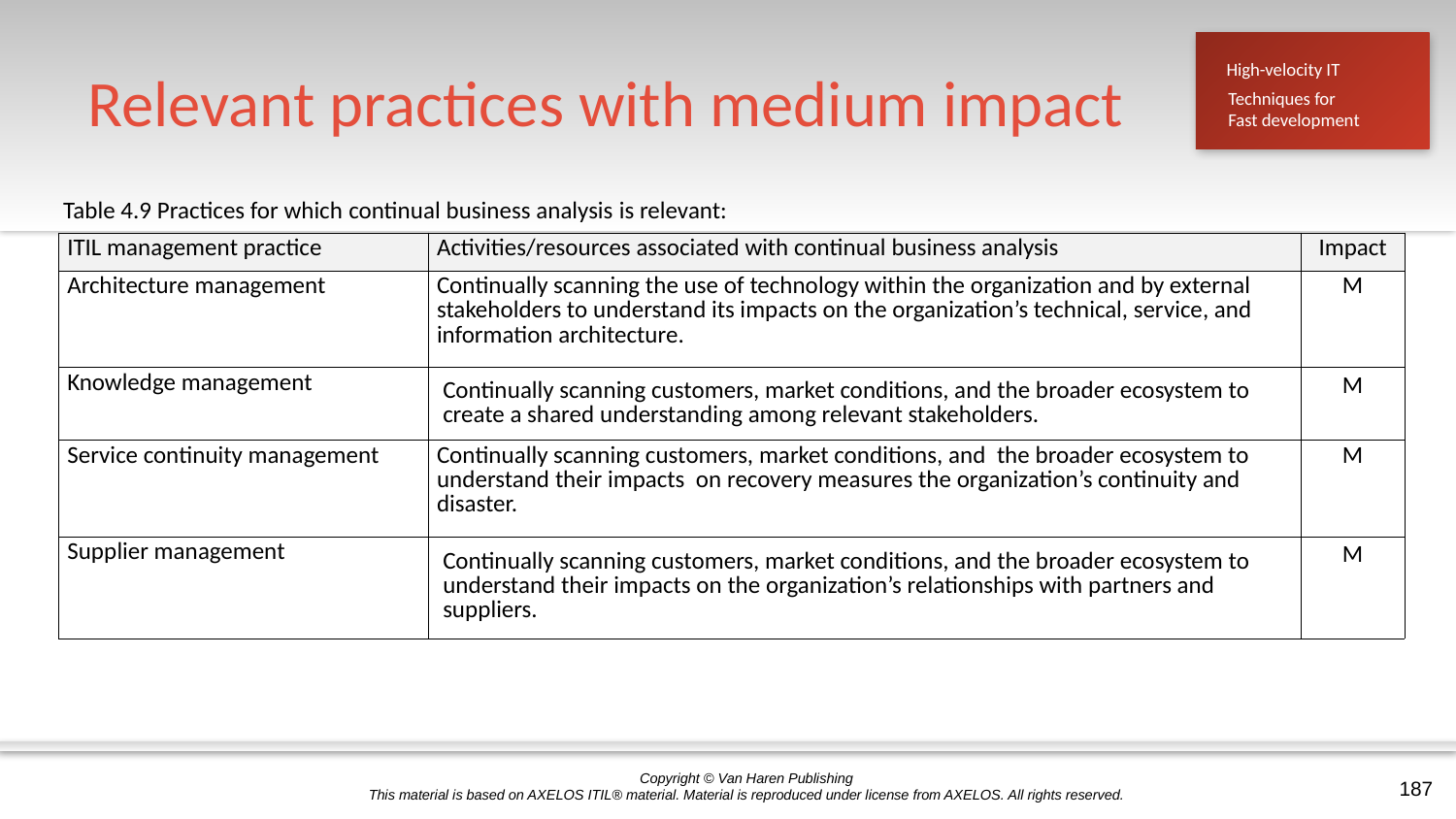

# Relevant practices with medium impact
High-velocity IT
Techniques for
Fast development
Table 4.9 Practices for which continual business analysis is relevant:

| ITIL management practice | Activities/resources associated with continual business analysis | Impact |
| --- | --- | --- |
| Architecture management | Continually scanning the use of technology within the organization and by external stakeholders to understand its impacts on the organization’s technical, service, and information architecture. | M |
| Knowledge management | Continually scanning customers, market conditions, and the broader ecosystem to create a shared understanding among relevant stakeholders. | M |
| Service continuity management | Continually scanning customers, market conditions, and the broader ecosystem to understand their impacts on recovery measures the organization’s continuity and disaster. | M |
| Supplier management | Continually scanning customers, market conditions, and the broader ecosystem to understand their impacts on the organization’s relationships with partners and suppliers. | M |